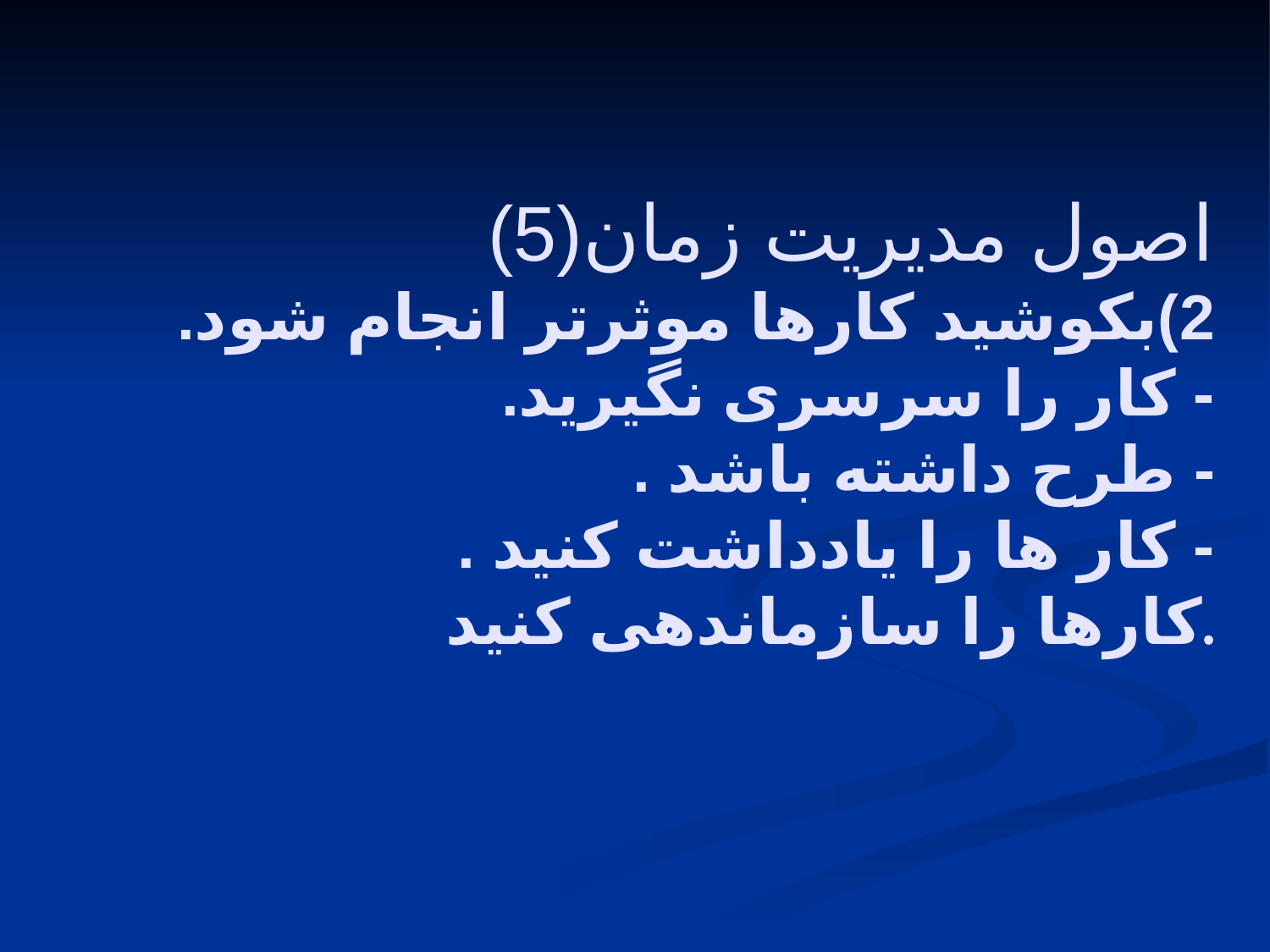

# اصول مدیریت زمان(5) 2)بکوشید کارها موثرتر انجام شود. - کار را سرسری نگیرید. - طرح داشته باشد . - کار ها را یادداشت کنید . کارها را سازماندهی کنید.